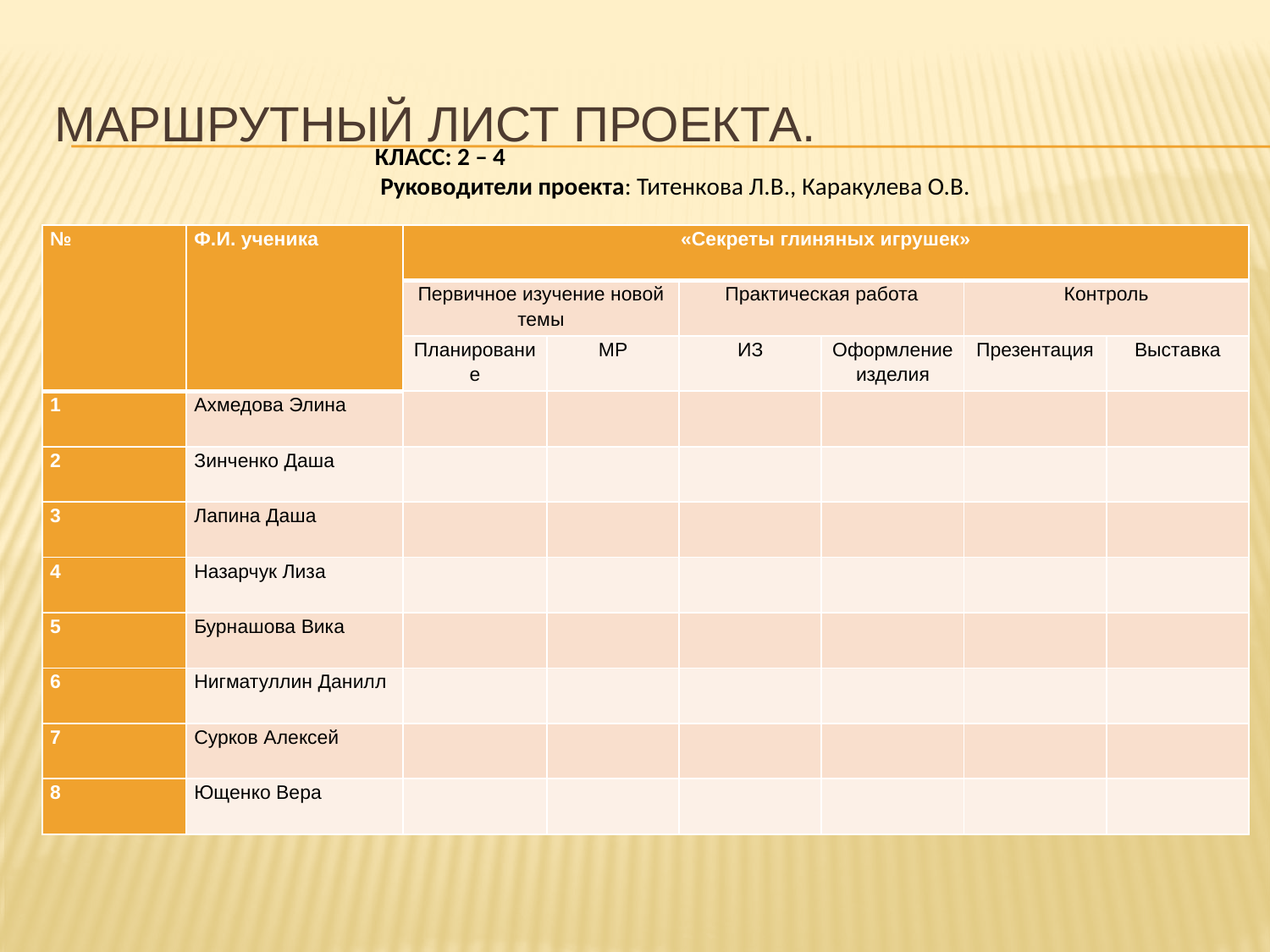

# Маршрутный лист проекта.
КЛАСС: 2 – 4
 Руководители проекта: Титенкова Л.В., Каракулева О.В.

| № | Ф.И. ученика | «Секреты глиняных игрушек» |  |  |  |  |  |
| --- | --- | --- | --- | --- | --- | --- | --- |
|  |  | Первичное изучение новой темы |  | Практическая работа |  | Контроль |  |
|  |  | Планирование | МР | ИЗ | Оформление изделия | Презентация | Выставка |
| 1 | Ахмедова Элина |  |  |  |  |  |  |
| 2 | Зинченко Даша |  |  |  |  |  |  |
| 3 | Лапина Даша |  |  |  |  |  |  |
| 4 | Назарчук Лиза |  |  |  |  |  |  |
| 5 | Бурнашова Вика |  |  |  |  |  |  |
| 6 | Нигматуллин Данилл |  |  |  |  |  |  |
| 7 | Сурков Алексей |  |  |  |  |  |  |
| 8 | Ющенко Вера |  |  |  |  |  |  |